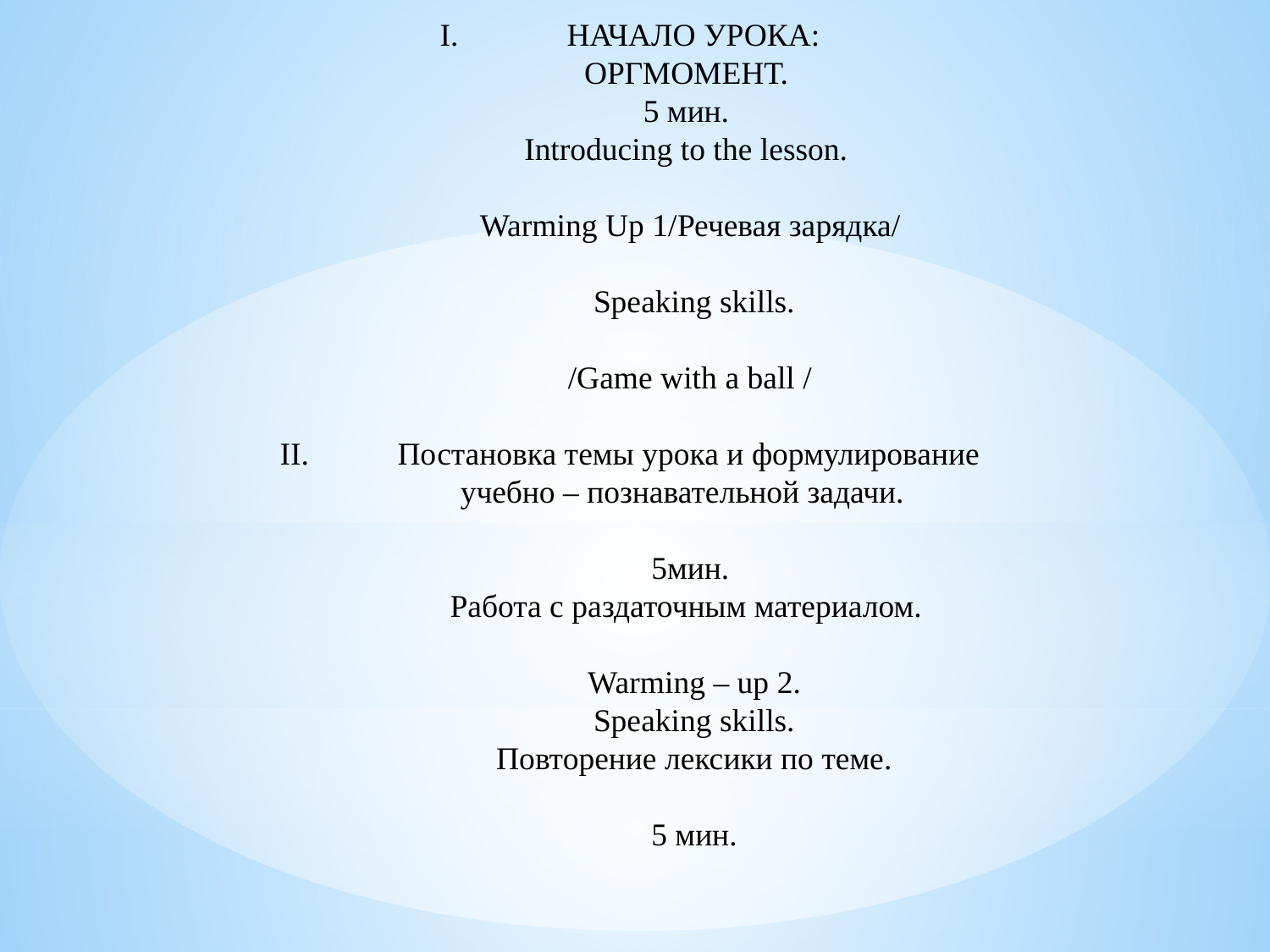

I.	НАЧАЛО УРОКА:
              ОРГМОМЕНТ.
              5 мин.
              Introducing to the lesson.

               Warming Up 1/Речевая зарядка/

                Speaking skills.

               /Game with a ball /

II.           Постановка темы урока и формулирование
              учебно – познавательной задачи.

               5мин.
               Работа с раздаточным материалом.

                Warming – up 2.
                Speaking skills.
                Повторение лексики по теме.

                5 мин.